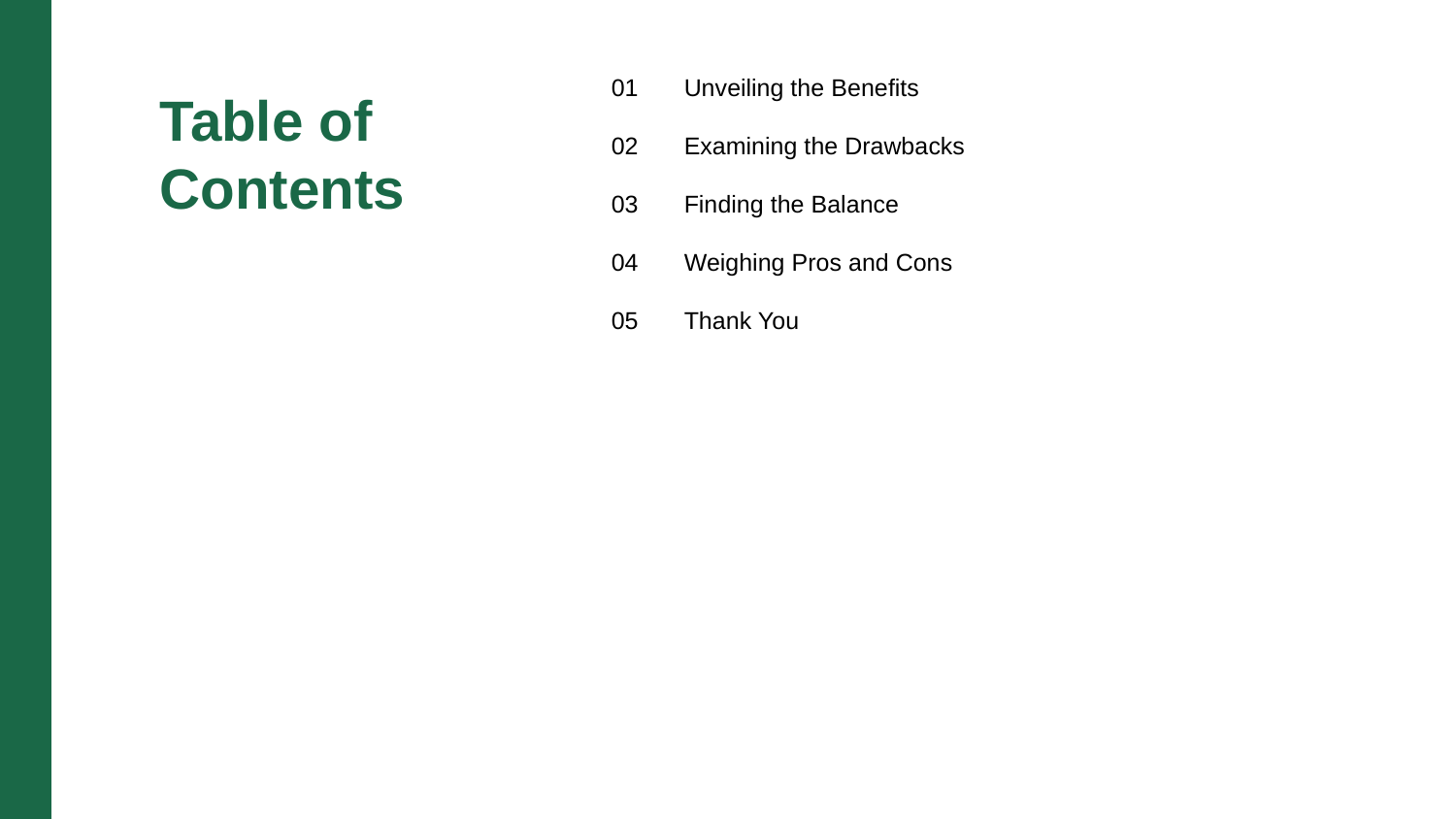

01
Unveiling the Benefits
Table of Contents
02
Examining the Drawbacks
03
Finding the Balance
04
Weighing Pros and Cons
05
Thank You